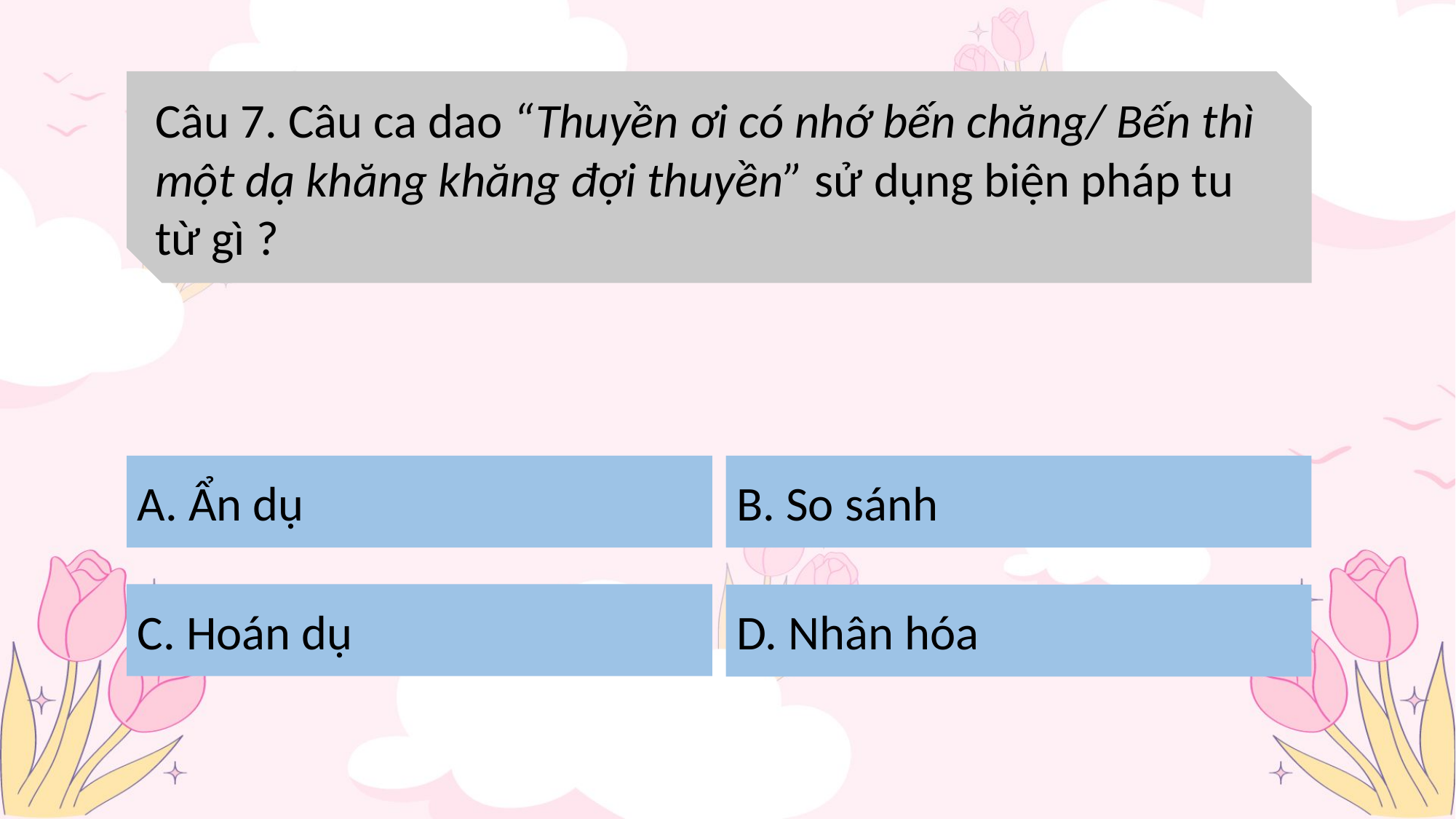

Câu 7. Câu ca dao “Thuyền ơi có nhớ bến chăng/ Bến thì một dạ khăng khăng đợi thuyền” sử dụng biện pháp tu từ gì ?
A. Ẩn dụ
B. So sánh
C. Hoán dụ
D. Nhân hóa